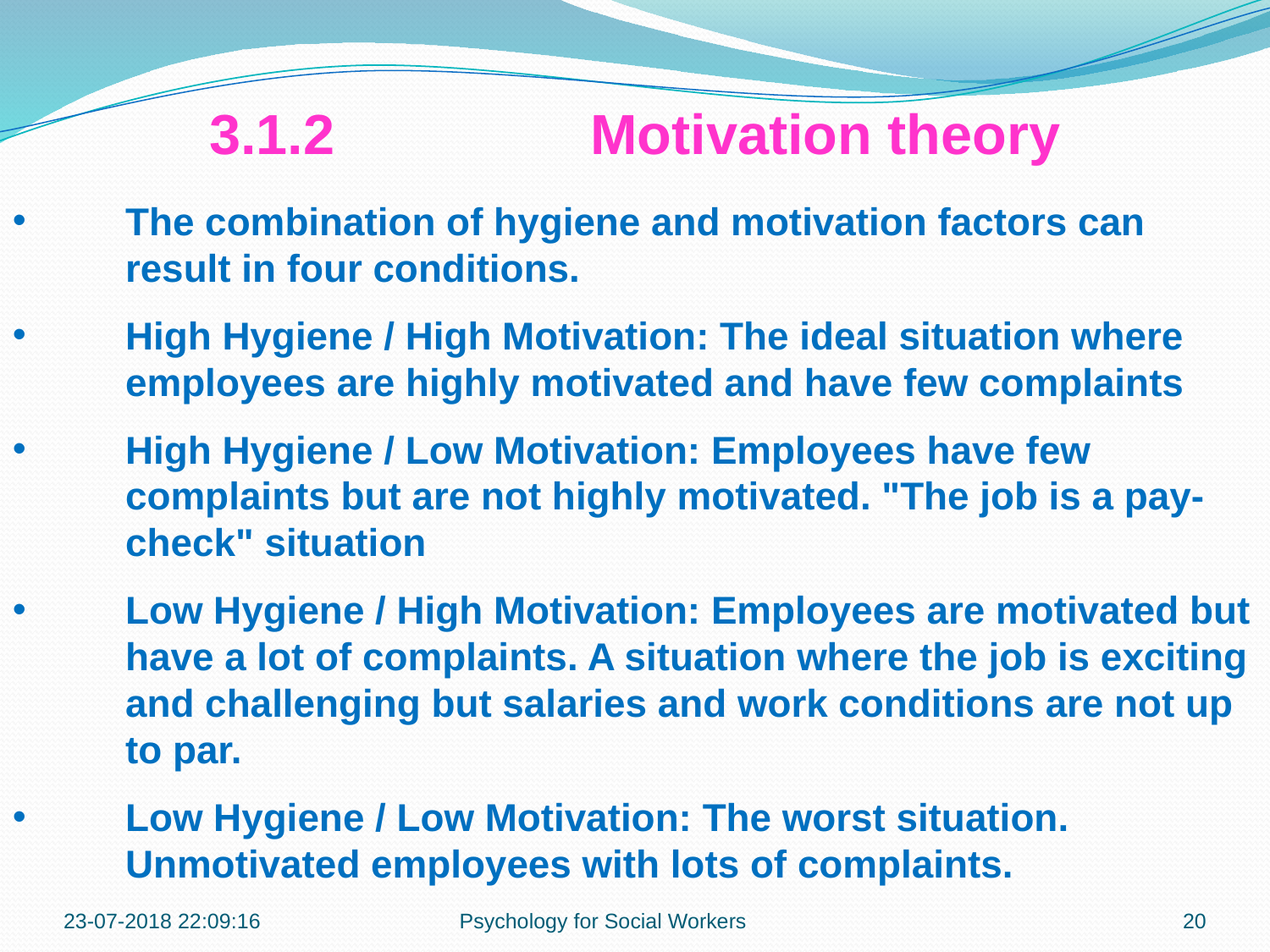

3.1.2 		Motivation theory
The combination of hygiene and motivation factors can result in four conditions.
High Hygiene / High Motivation: The ideal situation where employees are highly motivated and have few complaints
High Hygiene / Low Motivation: Employees have few complaints but are not highly motivated. "The job is a pay-check" situation
Low Hygiene / High Motivation: Employees are motivated but have a lot of complaints. A situation where the job is exciting and challenging but salaries and work conditions are not up to par.
Low Hygiene / Low Motivation: The worst situation. Unmotivated employees with lots of complaints.
23-07-2018 22:09:16
Psychology for Social Workers
20